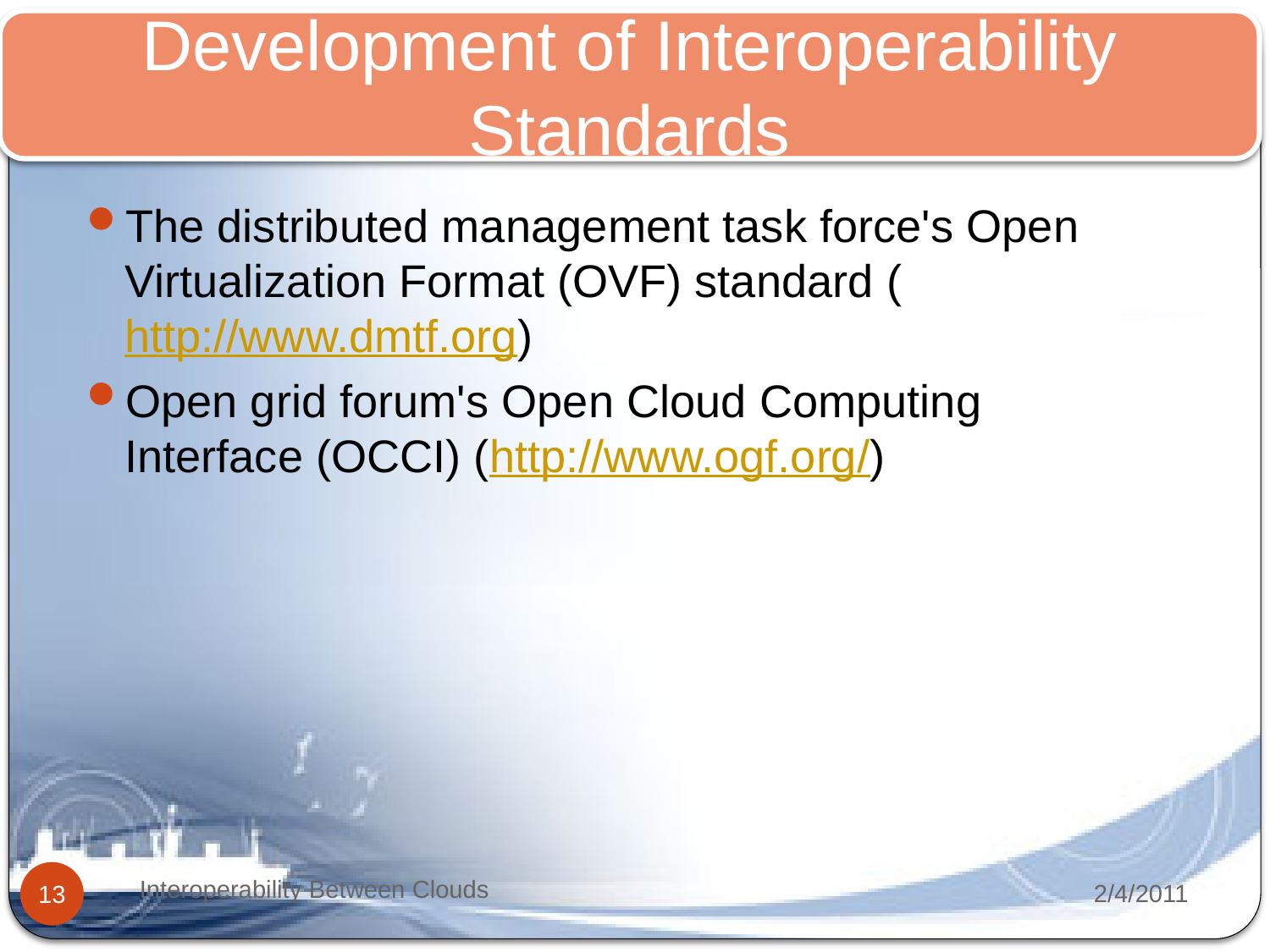

Development of Interoperability Standards
The distributed management task force's Open Virtualization Format (OVF) standard (http://www.dmtf.org)
Open grid forum's Open Cloud Computing Interface (OCCI) (http://www.ogf.org/)

Interoperability Between Clouds
2/4/2011
13